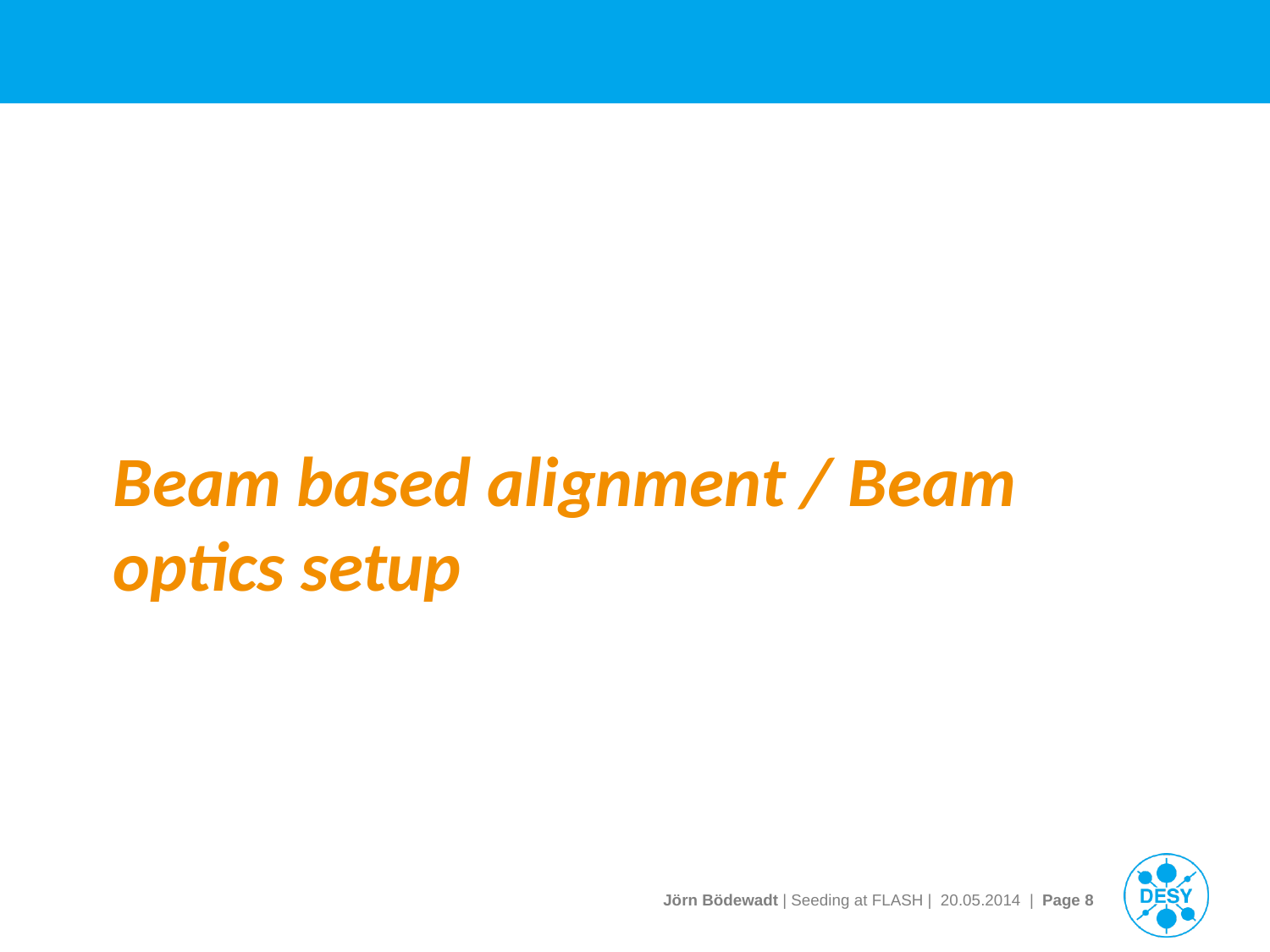

Beam based alignment / Beam optics setup